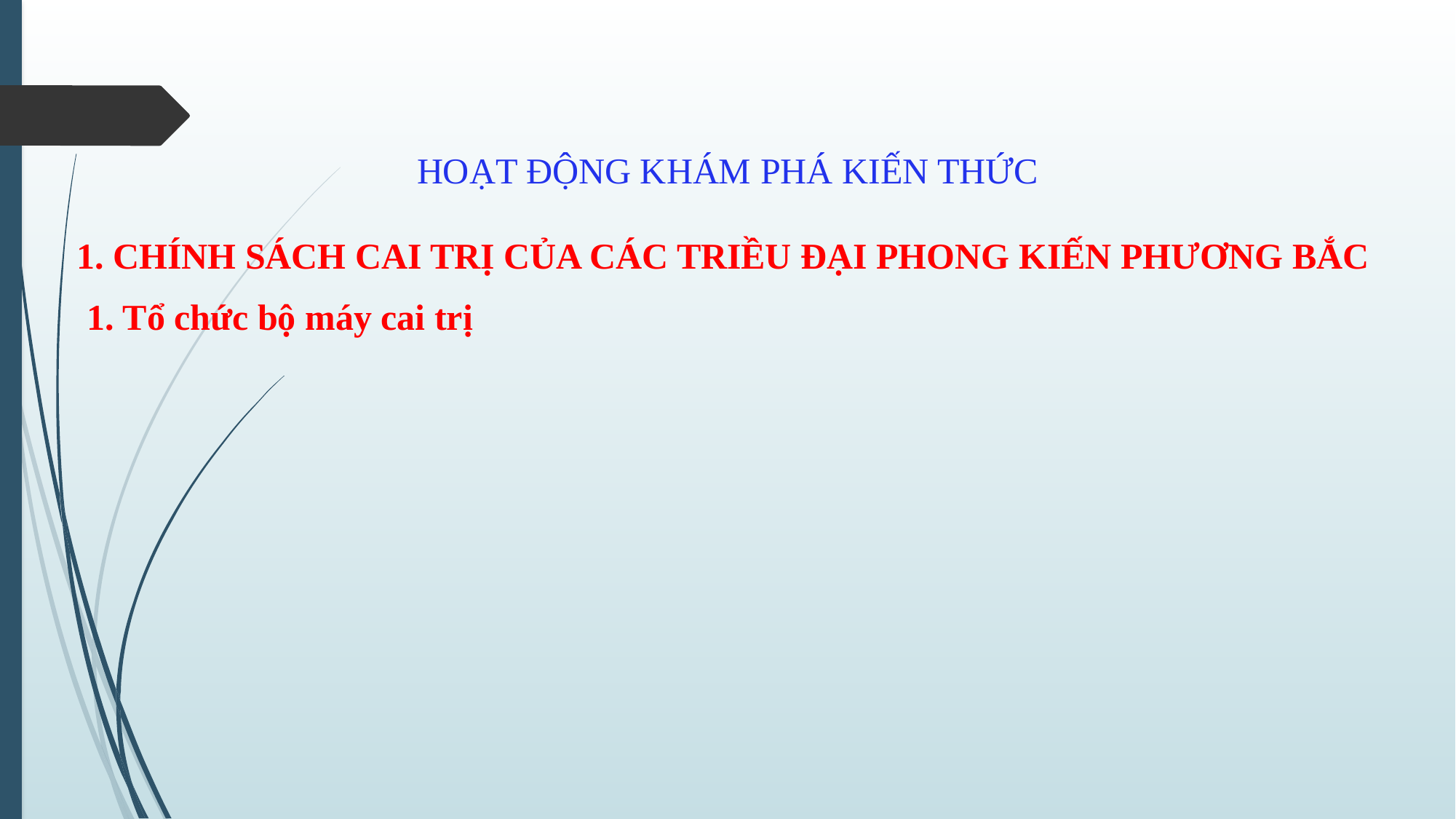

HOẠT ĐỘNG KHÁM PHÁ KIẾN THỨC
1. CHÍNH SÁCH CAI TRỊ CỦA CÁC TRIỀU ĐẠI PHONG KIẾN PHƯƠNG BẮC

1. Tổ chức bộ máy cai trị